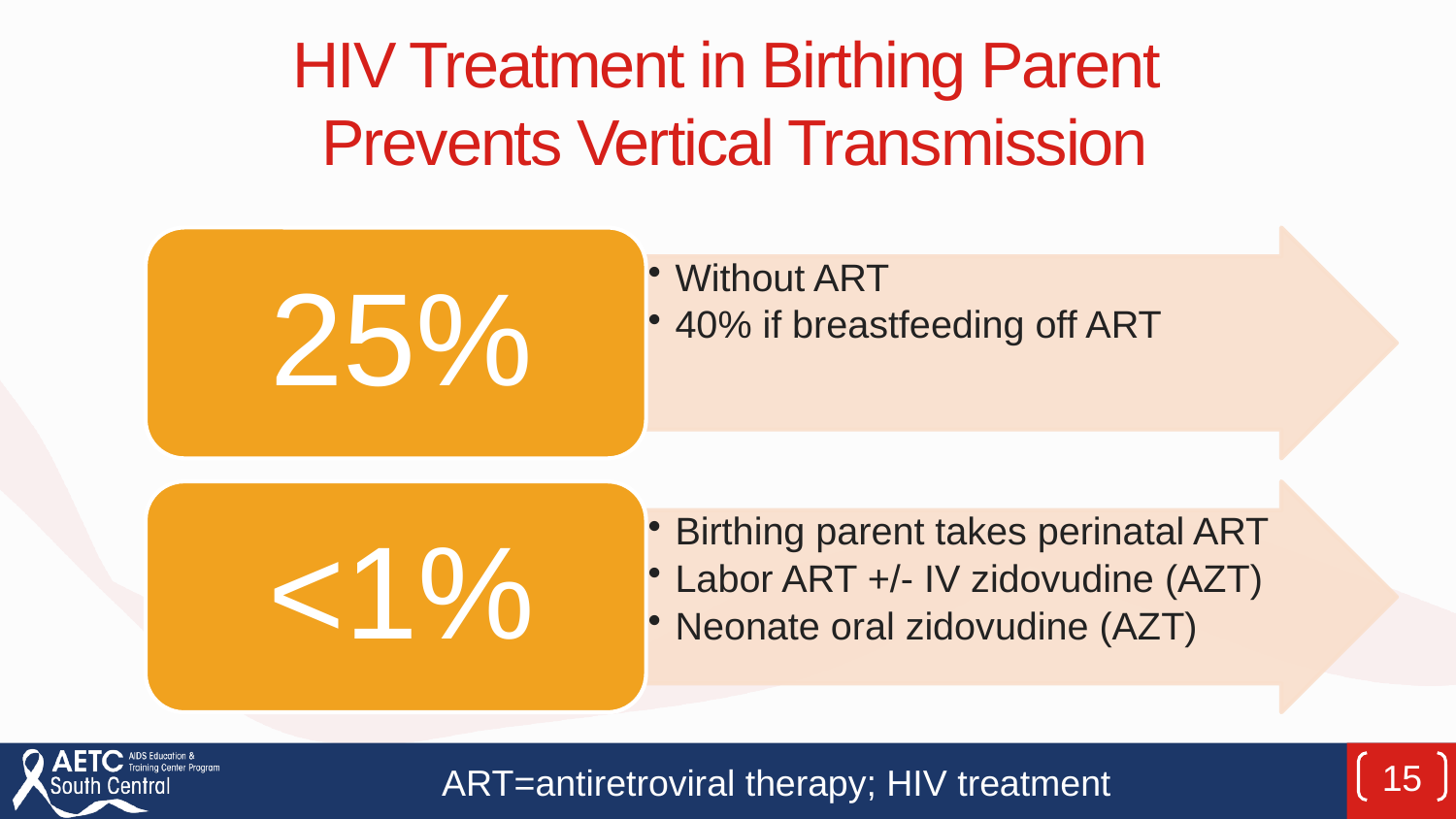

# HIV Treatment in Birthing Parent Prevents Vertical Transmission
Without ART
40% if breastfeeding off ART
25%
Birthing parent takes perinatal ART
Labor ART +/- IV zidovudine (AZT)
Neonate oral zidovudine (AZT)
<1%
ART=antiretroviral therapy; HIV treatment
15